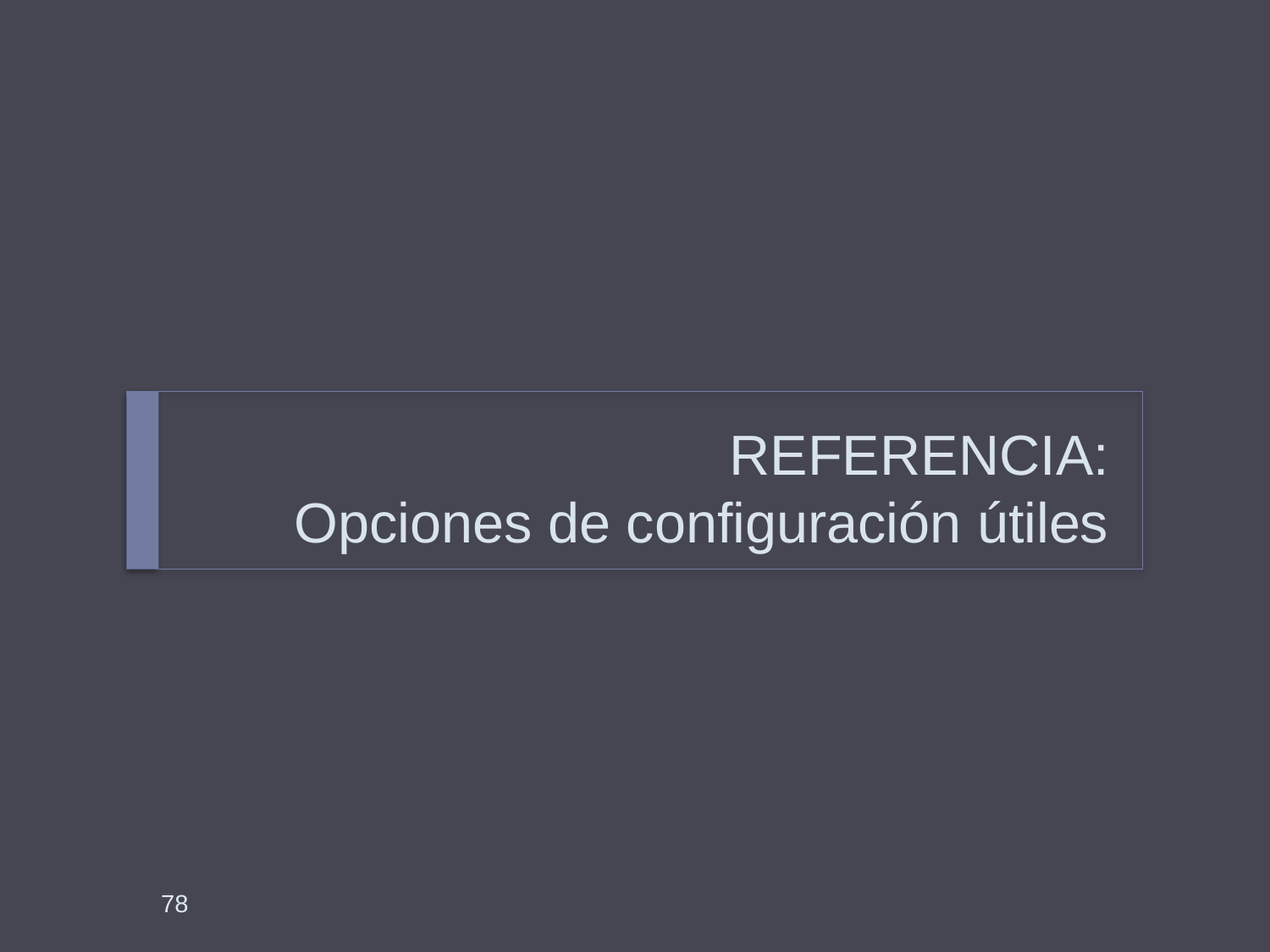

# REFERENCIA: Opciones de configuración útiles
78